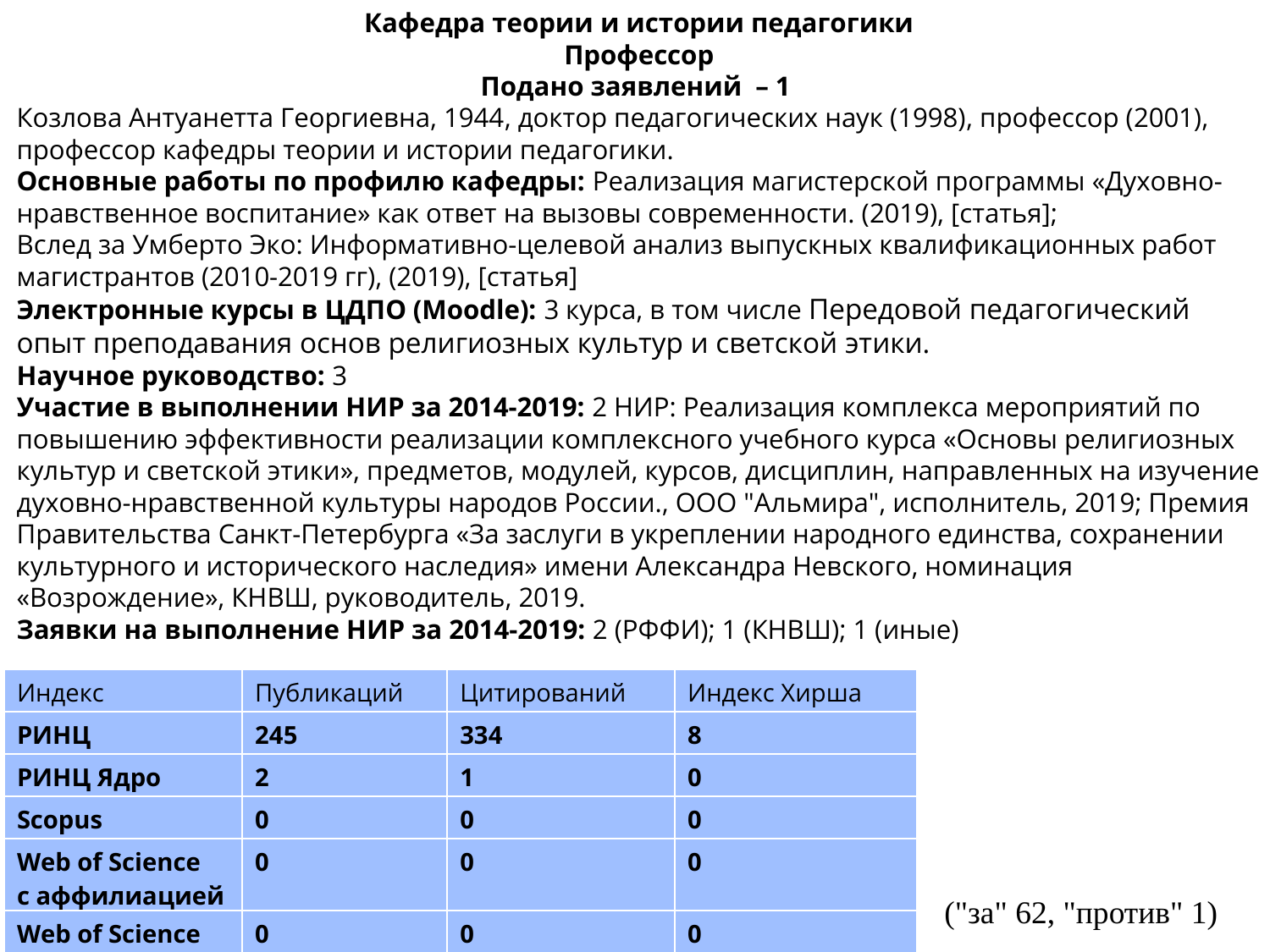

Кафедра теории и истории педагогики
Профессор
Подано заявлений  – 1
Козлова Антуанетта Георгиевна, 1944​, доктор педагогических наук (1998)​, профессор (2001), профессор кафедры теории и истории педагогики.
Основные работы по профилю кафедры: Реализация магистерской программы «Духовно-нравственное воспитание» как ответ на вызовы современности. (2019), [статья];
Вслед за Умберто Эко: Информативно-целевой анализ выпускных квалификационных работ магистрантов (2010-2019 гг), (2019), [статья]​
Электронные курсы в ЦДПО (Moodle): 3 курса, в том числе Передовой педагогический опыт преподавания основ религиозных культур и светской этики.
Научное руководство: 3
Участие в выполнении НИР за 2014-2019: 2 НИР: Реализация комплекса мероприятий по повышению эффективности реализации комплексного учебного курса «Основы религиозных культур и светской этики», предметов, модулей, курсов, дисциплин, направленных на изучение духовно-нравственной культуры народов России., ООО "Альмира", исполнитель, 2019; Премия Правительства Санкт-Петербурга «За заслуги в укреплении народного единства, сохранении культурного и исторического наследия» имени Александра Невского, номинация «Возрождение», КНВШ, руководитель, 2019.​
Заявки на выполнение НИР за 2014-2019: 2 (РФФИ); 1 (КНВШ); 1 (иные)​
| Индекс | Публикаций | Цитирований | Индекс Хирша |
| --- | --- | --- | --- |
| РИНЦ | 245 | 334 | 8 |
| РИНЦ Ядро | 2 | 1 | 0 |
| Scopus | 0 | 0 | 0 |
| Web of Science c аффилиацией | 0 | 0 | 0 |
| Web of Science | 0 | 0 | 0 |

("за" 62, "против" 1)